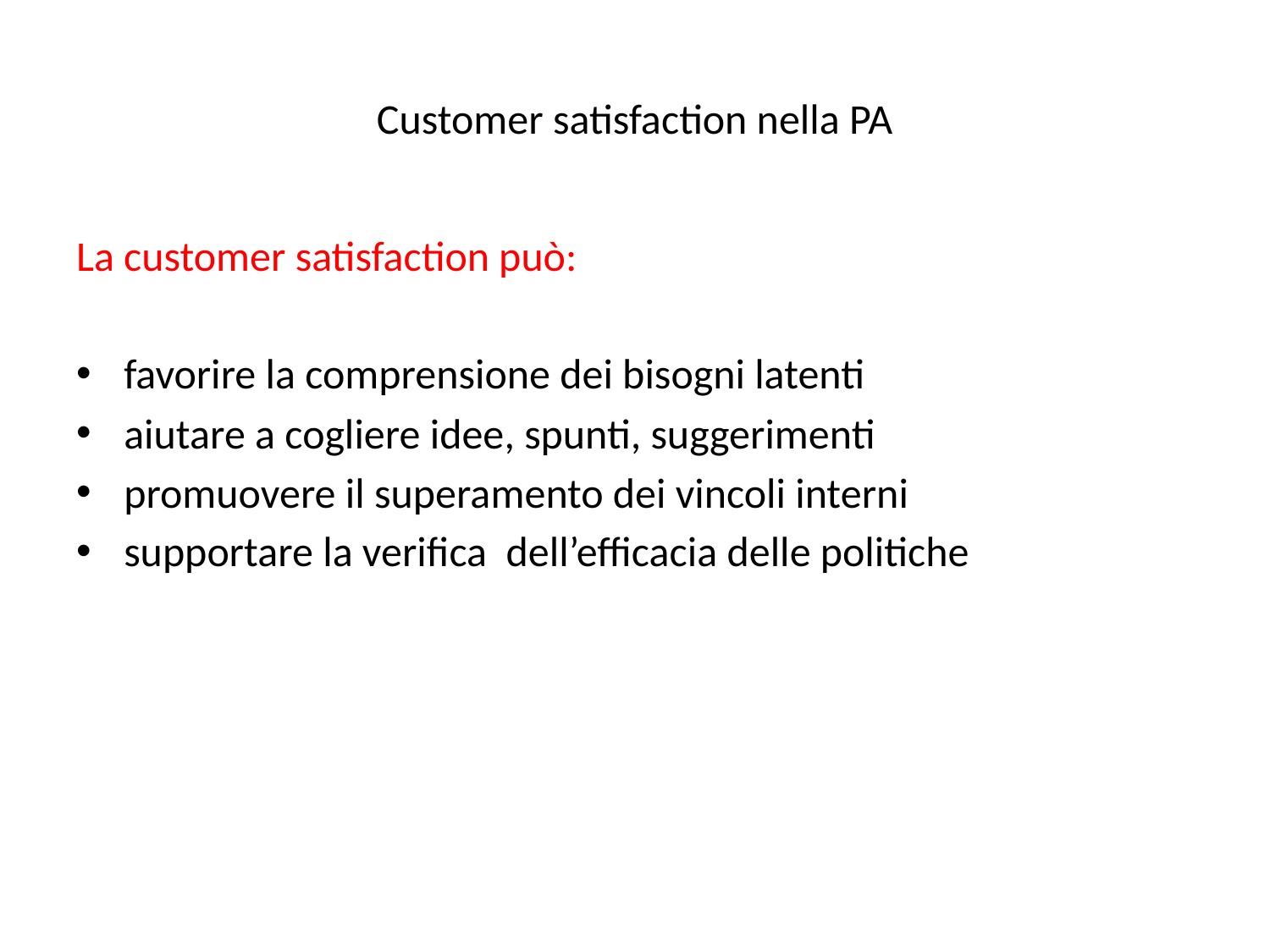

# Customer satisfaction nella PA
La customer satisfaction può:

favorire la comprensione dei bisogni latenti
aiutare a cogliere idee, spunti, suggerimenti
promuovere il superamento dei vincoli interni
supportare la verifica  dell’efficacia delle politiche